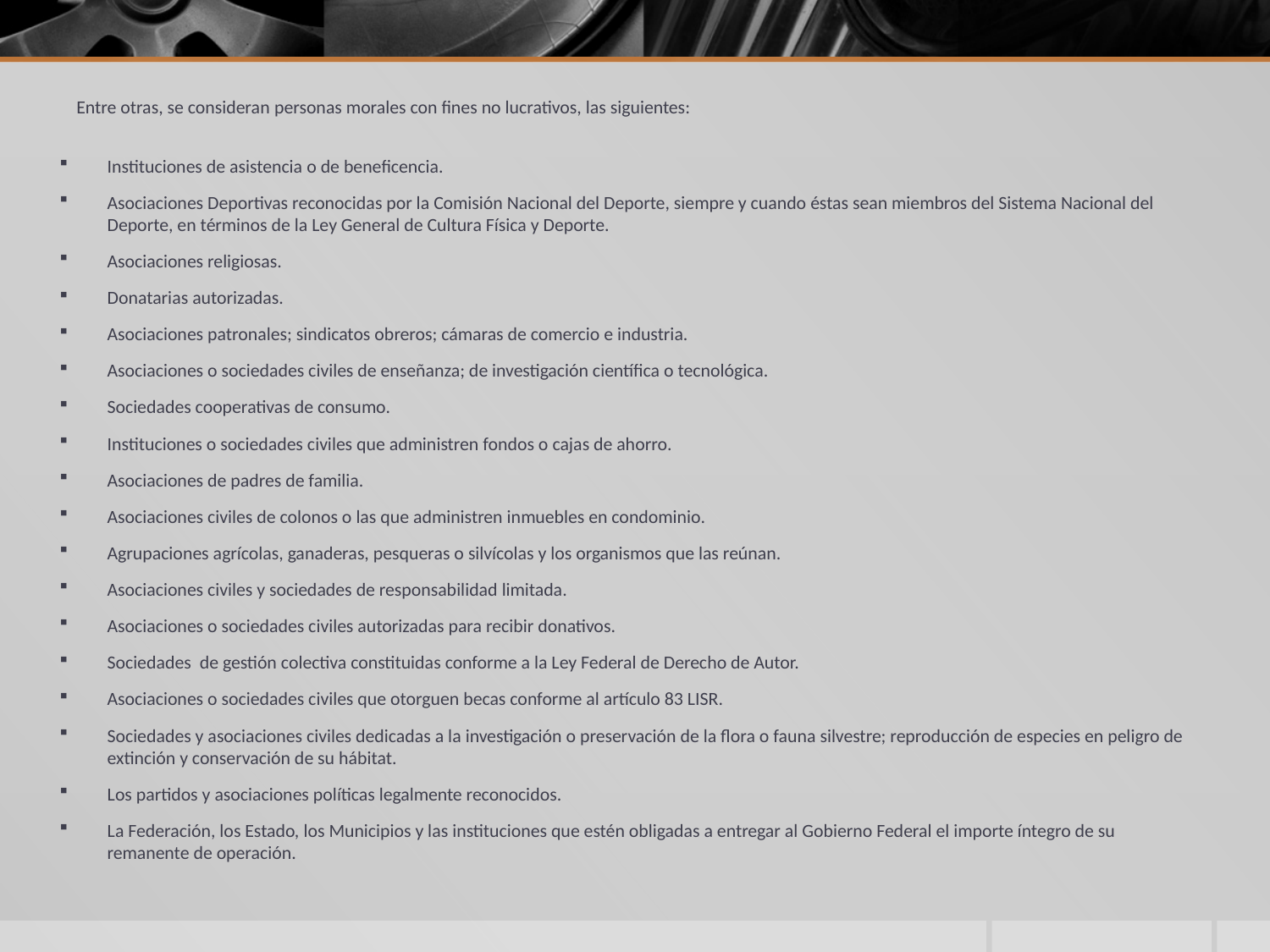

Entre otras, se consideran personas morales con fines no lucrativos, las siguientes:
Instituciones de asistencia o de beneficencia.
Asociaciones Deportivas reconocidas por la Comisión Nacional del Deporte, siempre y cuando éstas sean miembros del Sistema Nacional del Deporte, en términos de la Ley General de Cultura Física y Deporte.
Asociaciones religiosas.
Donatarias autorizadas.
Asociaciones patronales; sindicatos obreros; cámaras de comercio e industria.
Asociaciones o sociedades civiles de enseñanza; de investigación científica o tecnológica.
Sociedades cooperativas de consumo.
Instituciones o sociedades civiles que administren fondos o cajas de ahorro.
Asociaciones de padres de familia.
Asociaciones civiles de colonos o las que administren inmuebles en condominio.
Agrupaciones agrícolas, ganaderas, pesqueras o silvícolas y los organismos que las reúnan.
Asociaciones civiles y sociedades de responsabilidad limitada.
Asociaciones o sociedades civiles autorizadas para recibir donativos.
Sociedades  de gestión colectiva constituidas conforme a la Ley Federal de Derecho de Autor.
Asociaciones o sociedades civiles que otorguen becas conforme al artículo 83 LISR.
Sociedades y asociaciones civiles dedicadas a la investigación o preservación de la flora o fauna silvestre; reproducción de especies en peligro de extinción y conservación de su hábitat.
Los partidos y asociaciones políticas legalmente reconocidos.
La Federación, los Estado, los Municipios y las instituciones que estén obligadas a entregar al Gobierno Federal el importe íntegro de su remanente de operación.